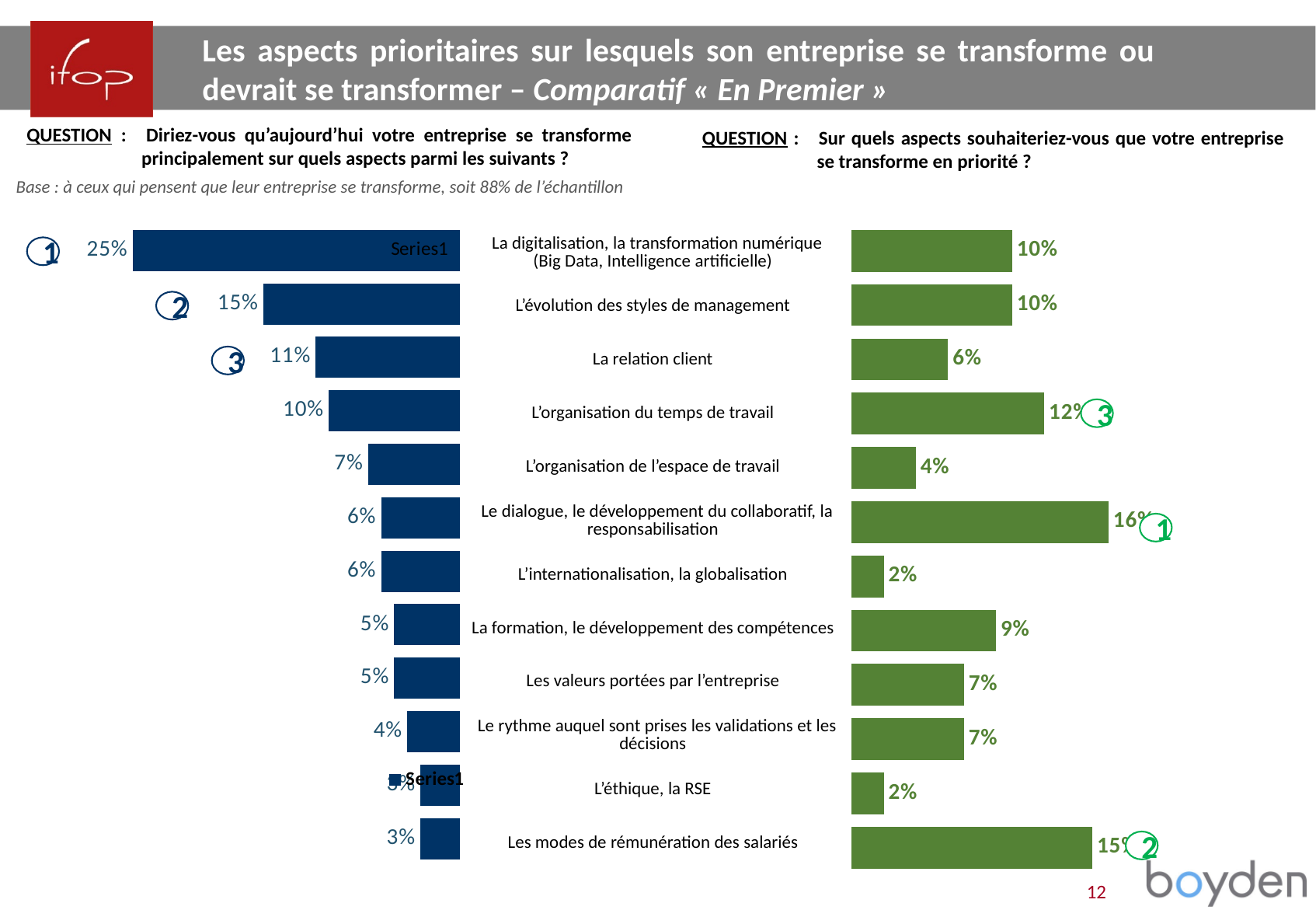

Les aspects prioritaires sur lesquels son entreprise se transforme ou devrait se transformer – Comparatif « En Premier »
QUESTION :	Diriez-vous qu’aujourd’hui votre entreprise se transforme principalement sur quels aspects parmi les suivants ?
QUESTION :	Sur quels aspects souhaiteriez-vous que votre entreprise se transforme en priorité ?
Base : à ceux qui pensent que leur entreprise se transforme, soit 88% de l’échantillon

### Chart

| Category |  |
|---|---|
|  | -0.25 |
|  | -0.15 |
|  | -0.11 |
|  | -0.1 |
|  | -0.07 |
|  | -0.06 |
|  | -0.06 |
|  | -0.05 |
|  | -0.05 |
|  | -0.04 |
|  | -0.03 |
|  | -0.03 |

### Chart

| Category | En premier  |
|---|---|
| La digitalisation, la transformation numérique (Big Data, Intelligence artificielle)   | 0.1 |
| L’évolution des styles de management   | 0.1 |
| La relation client   | 0.06 |
| L’organisation du temps de travail   | 0.12 |
| L’organisation de l’espace de travail   | 0.04 |
| Le dialogue, le développement du collaboratif, la responsabilisation   | 0.16 |
| L’internationalisation, la globalisation   | 0.02 |
| La formation, le développement des compétences   | 0.09 |
| Les valeurs portées par l’entreprise   | 0.07 |
| Le rythme auquel sont prises les validations et les décisions   | 0.07 |
| L’éthique, la RSE   | 0.02 |
| Les modes de rémunération des salariés   | 0.15 |
| La digitalisation, la transformation numérique (Big Data, Intelligence artificielle) |
| --- |
| L’évolution des styles de management |
| La relation client |
| L’organisation du temps de travail |
| L’organisation de l’espace de travail |
| Le dialogue, le développement du collaboratif, la responsabilisation |
| L’internationalisation, la globalisation |
| La formation, le développement des compétences |
| Les valeurs portées par l’entreprise |
| Le rythme auquel sont prises les validations et les décisions |
| L’éthique, la RSE |
| Les modes de rémunération des salariés |
1
2
3
3
1
2